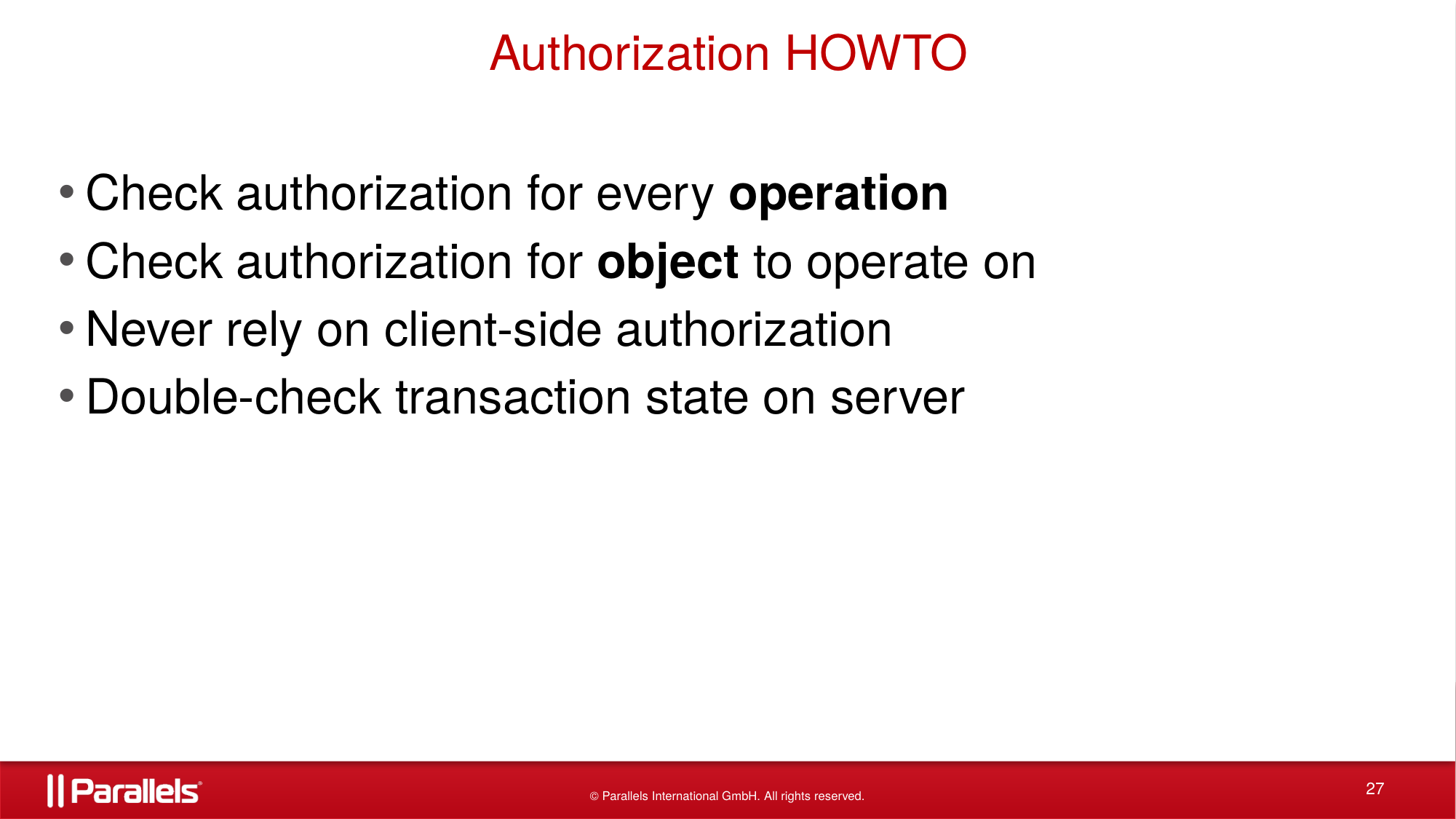

# Authorization HOWTO

Check authorization for every operation
Check authorization for object to operate on
Never rely on client-side authorization
Double-check transaction state on server